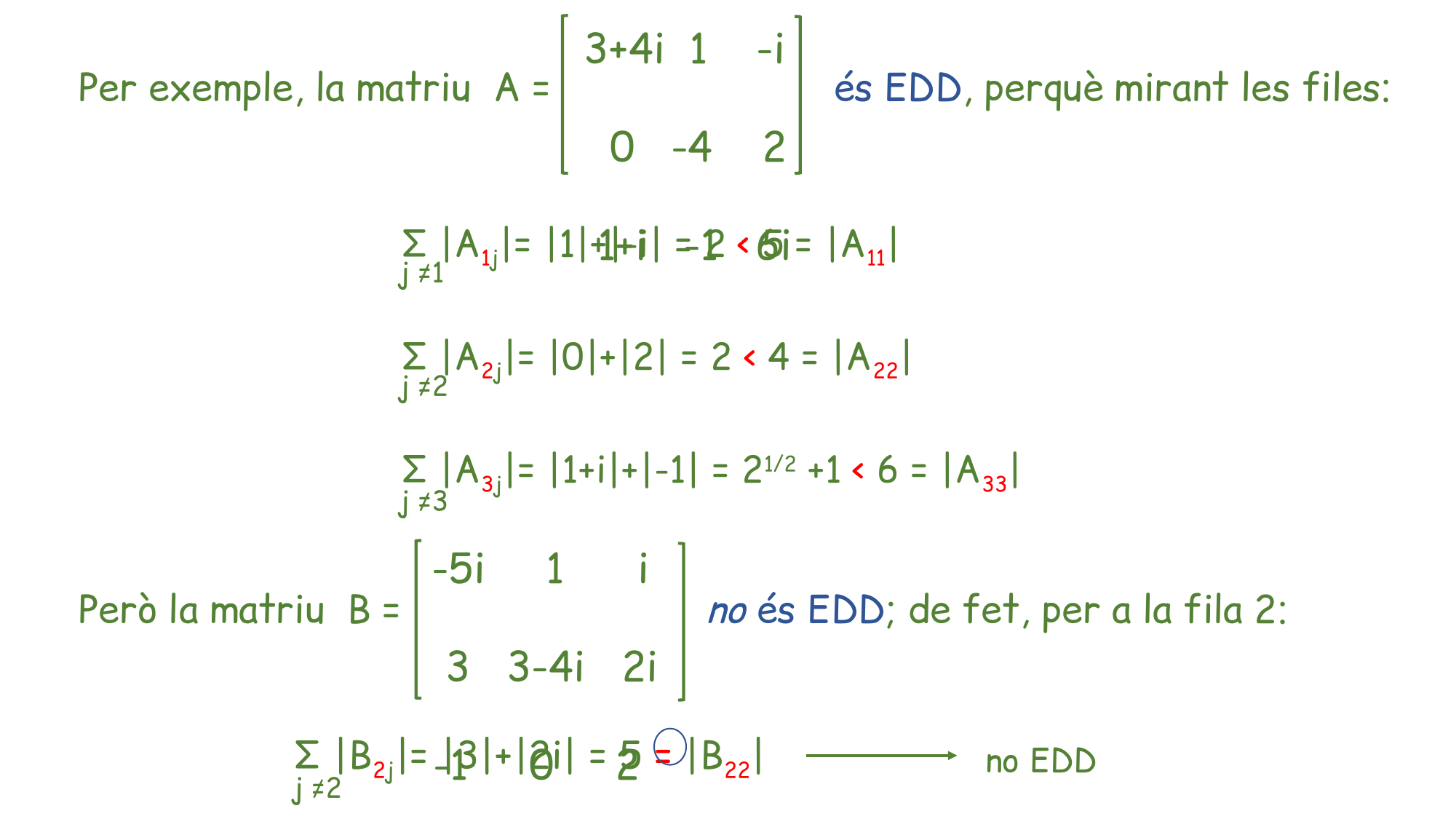

Per exemple, la matriu  A =                         és EDD, perquè mirant les files:

 3+4i  1    -i
   0   -4    2
  1+i   -1   6i

             ∑ |A1j|= |1|+|-i| = 2 < 5 = |A11|

             ∑ |A2j|= |0|+|2| = 2 < 4 = |A22|

             ∑ |A3j|= |1+i|+|-1| = 21/2 +1 < 6 = |A33|

j ≠1
j ≠2
j ≠3

Però la matriu  B =                           no és EDD; de fet, per a la fila 2:

  -5i     1      i
   3   3-4i   2i
  -1     0     2

             ∑ |B2j|= |3|+|2i| = 5 = |B22|

no EDD

j ≠2